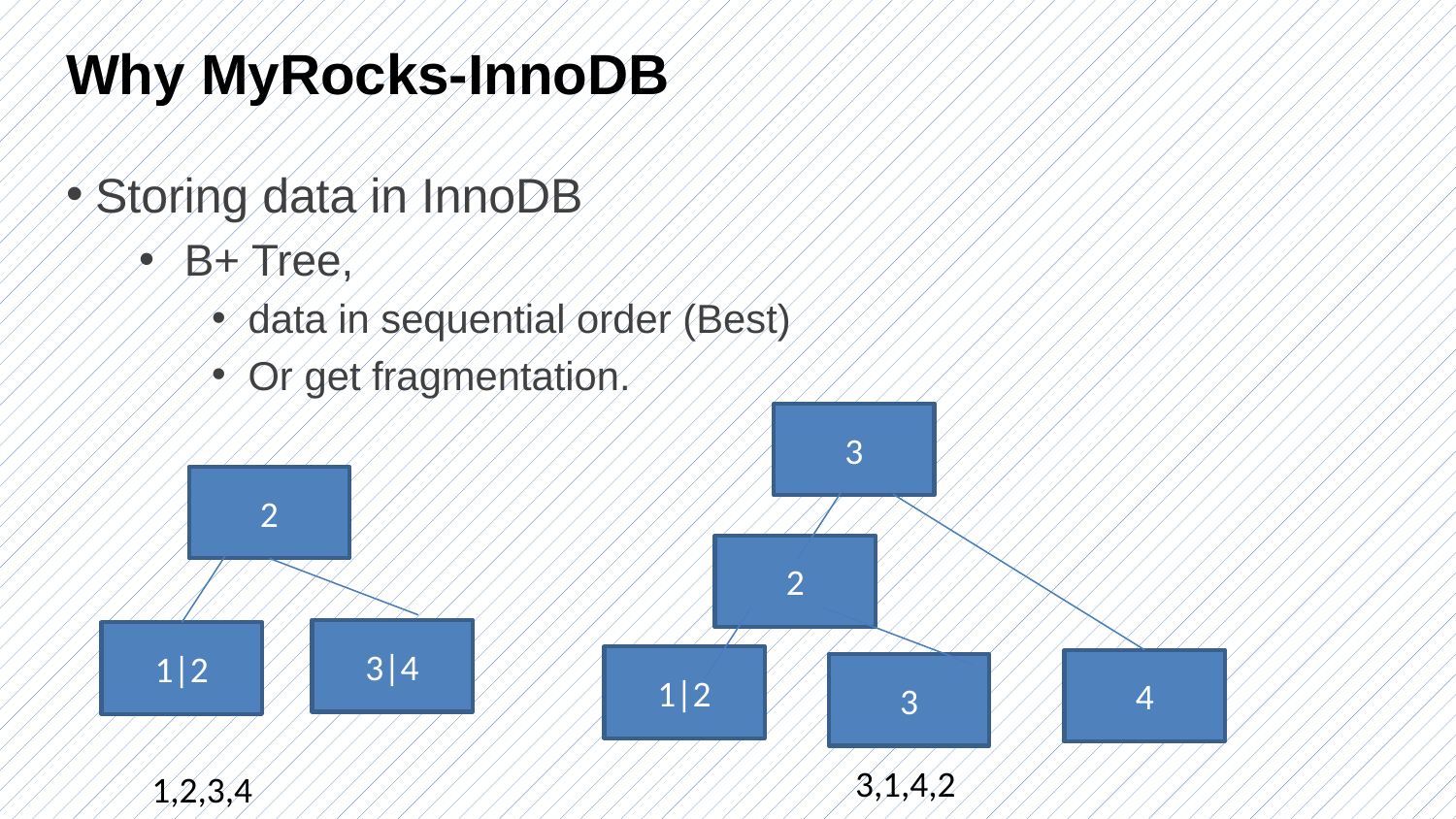

# Why MyRocks-InnoDB
Storing data in InnoDB
B+ Tree,
data in sequential order (Best)
Or get fragmentation.

3
2
2
3|4
1|2
1|2
4
3
 3,1,4,2
 1,2,3,4